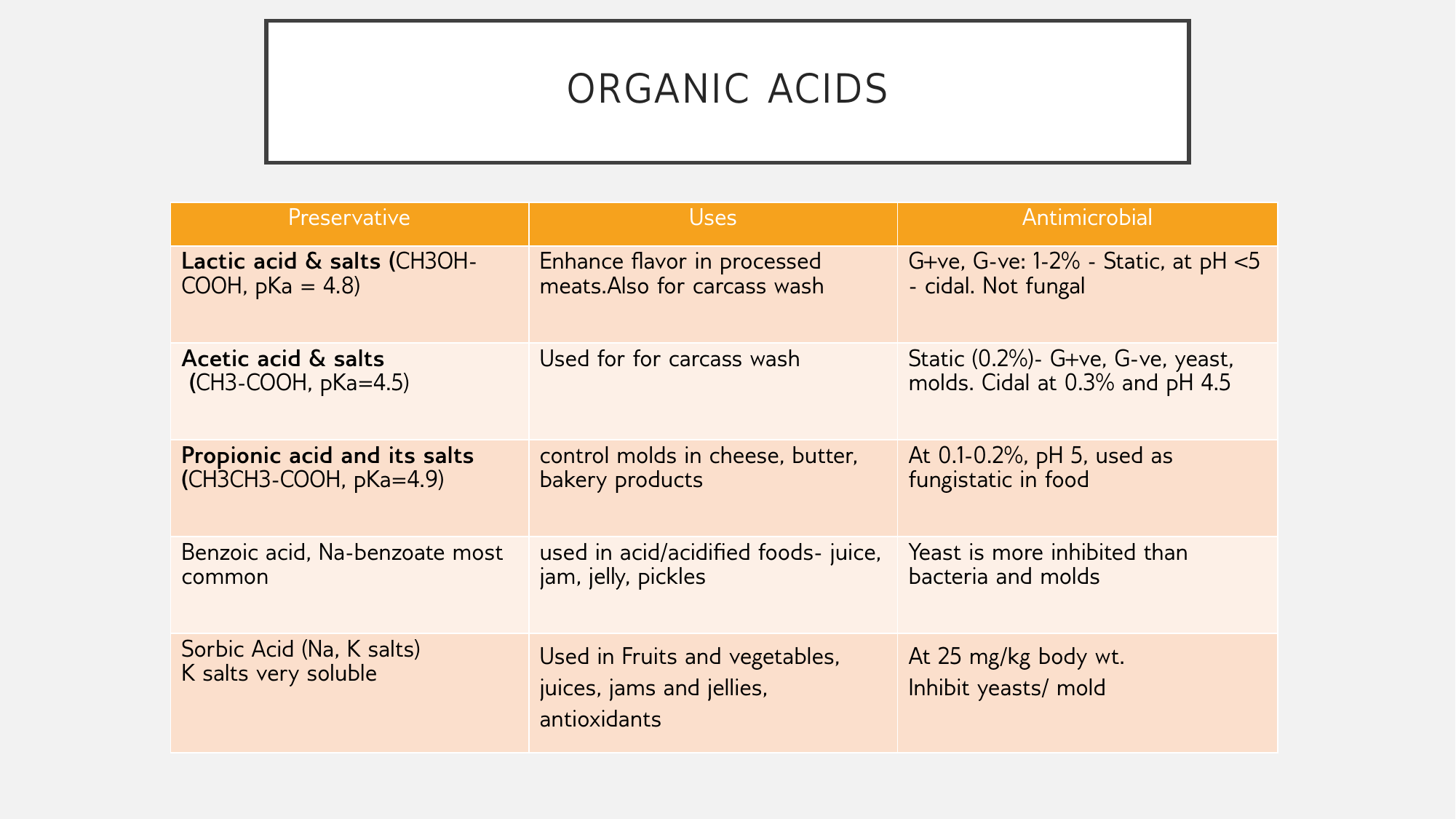

# Organic Acids
| Preservative | Uses | Antimicrobial |
| --- | --- | --- |
| Lactic acid & salts (CH3OH-COOH, pKa = 4.8) | Enhance flavor in processed meats.Also for carcass wash | G+ve, G-ve: 1-2% - Static, at pH <5 - cidal. Not fungal |
| Acetic acid & salts (CH3-COOH, pKa=4.5) | Used for for carcass wash | Static (0.2%)- G+ve, G-ve, yeast, molds. Cidal at 0.3% and pH 4.5 |
| Propionic acid and its salts (CH3CH3-COOH, pKa=4.9) | control molds in cheese, butter, bakery products | At 0.1-0.2%, pH 5, used as fungistatic in food |
| Benzoic acid, Na-benzoate most common | used in acid/acidified foods- juice, jam, jelly, pickles | Yeast is more inhibited than bacteria and molds |
| Sorbic Acid (Na, K salts) K salts very soluble | Used in Fruits and vegetables, juices, jams and jellies, antioxidants | At 25 mg/kg body wt. Inhibit yeasts/ mold |